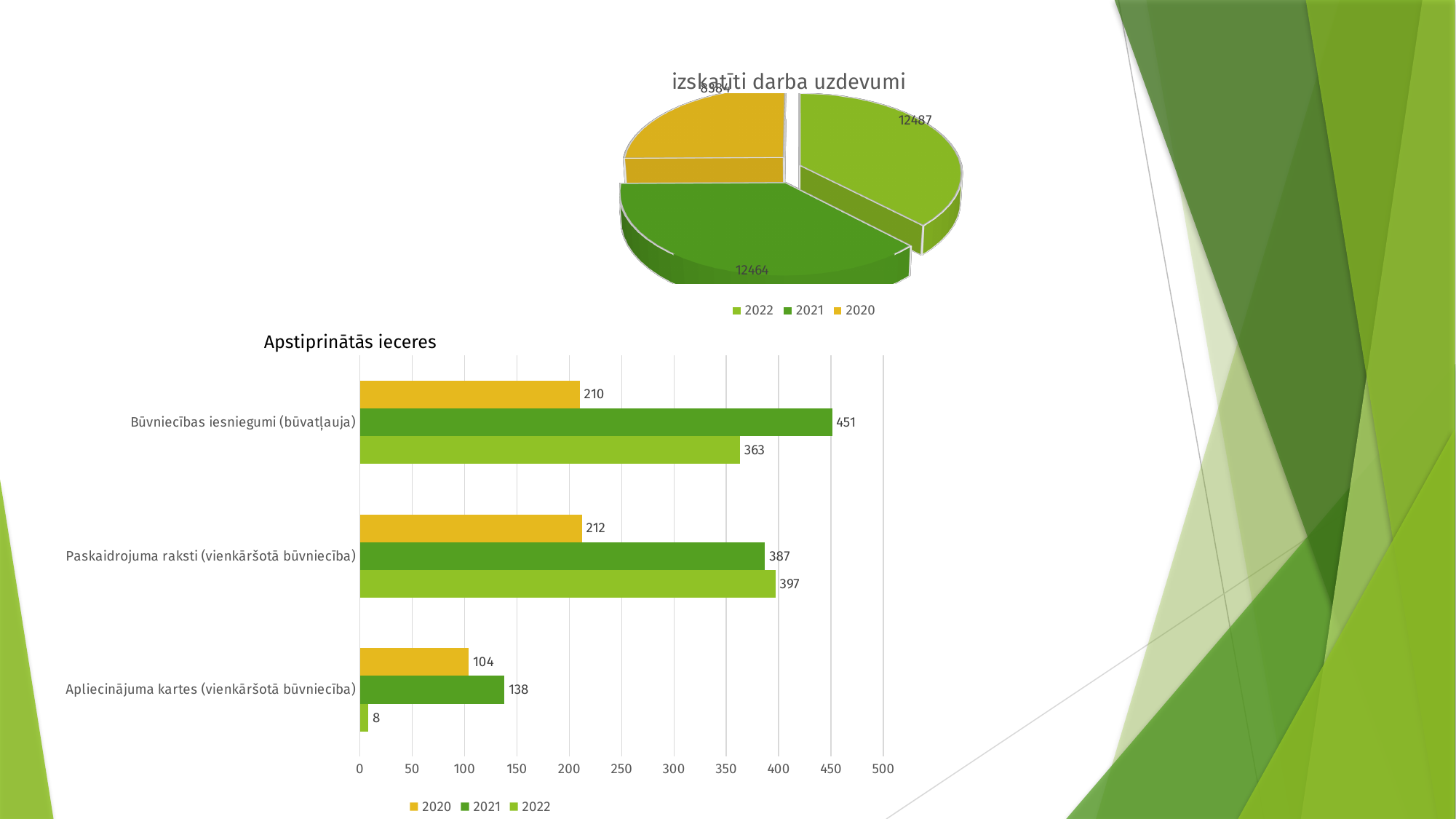

[unsupported chart]

[unsupported chart]

Apstiprinātās ieceres

### Chart

| Category | 2022 | 2021 | 2020 |
|---|---|---|---|
| Apliecinājuma kartes (vienkāršotā būvniecība) | 8.0 | 138.0 | 104.0 |
| Paskaidrojuma raksti (vienkāršotā būvniecība) | 397.0 | 387.0 | 212.0 |
| Būvniecības iesniegumi (būvatļauja) | 363.0 | 451.0 | 210.0 |